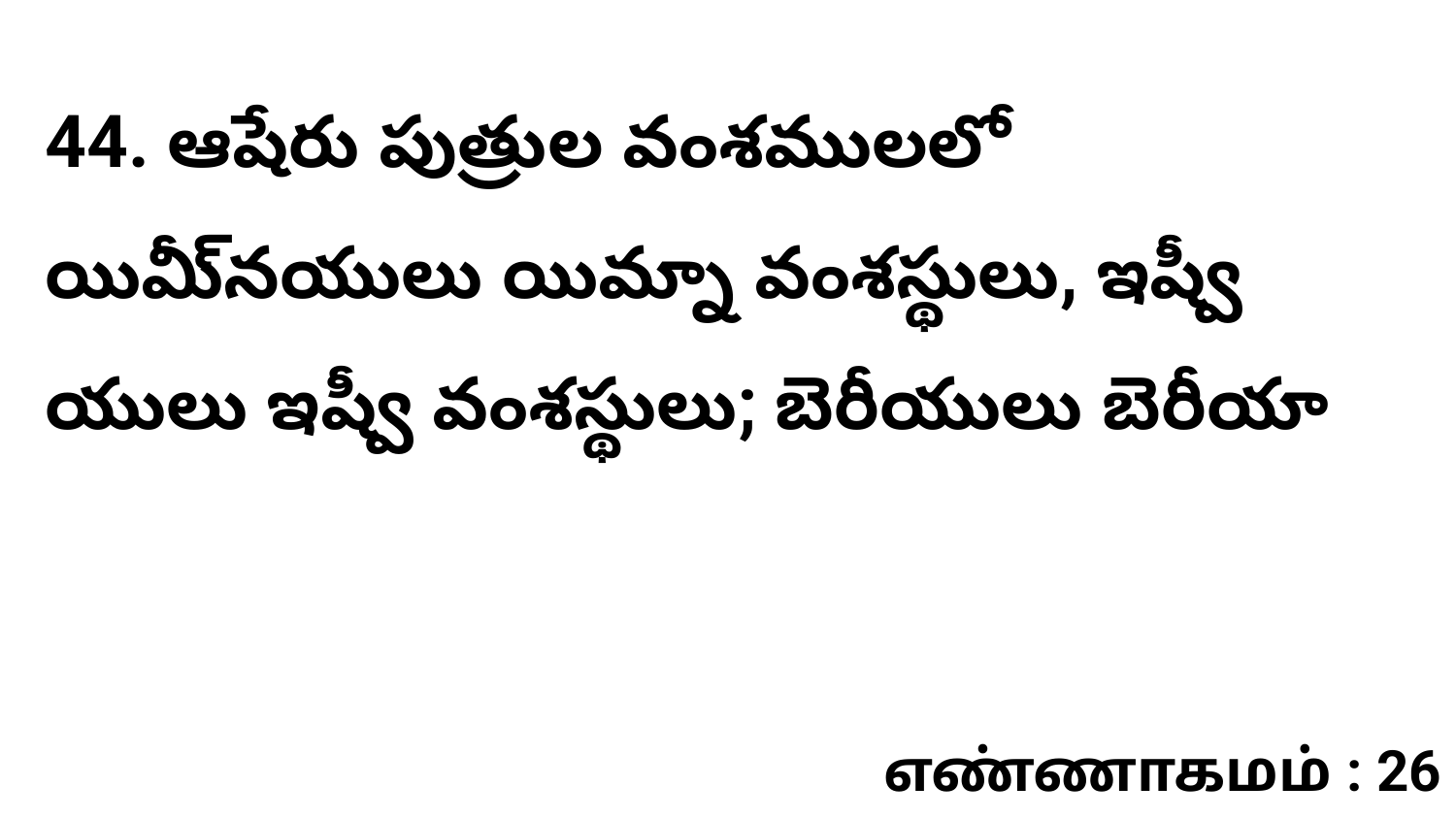

44. ఆషేరు పుత్రుల వంశములలో యిమీ్నయులు యిమ్నా వంశస్థులు, ఇష్వీ యులు ఇష్వీ వంశస్థులు; బెరీయులు బెరీయా
எண்ணாகமம் : 26